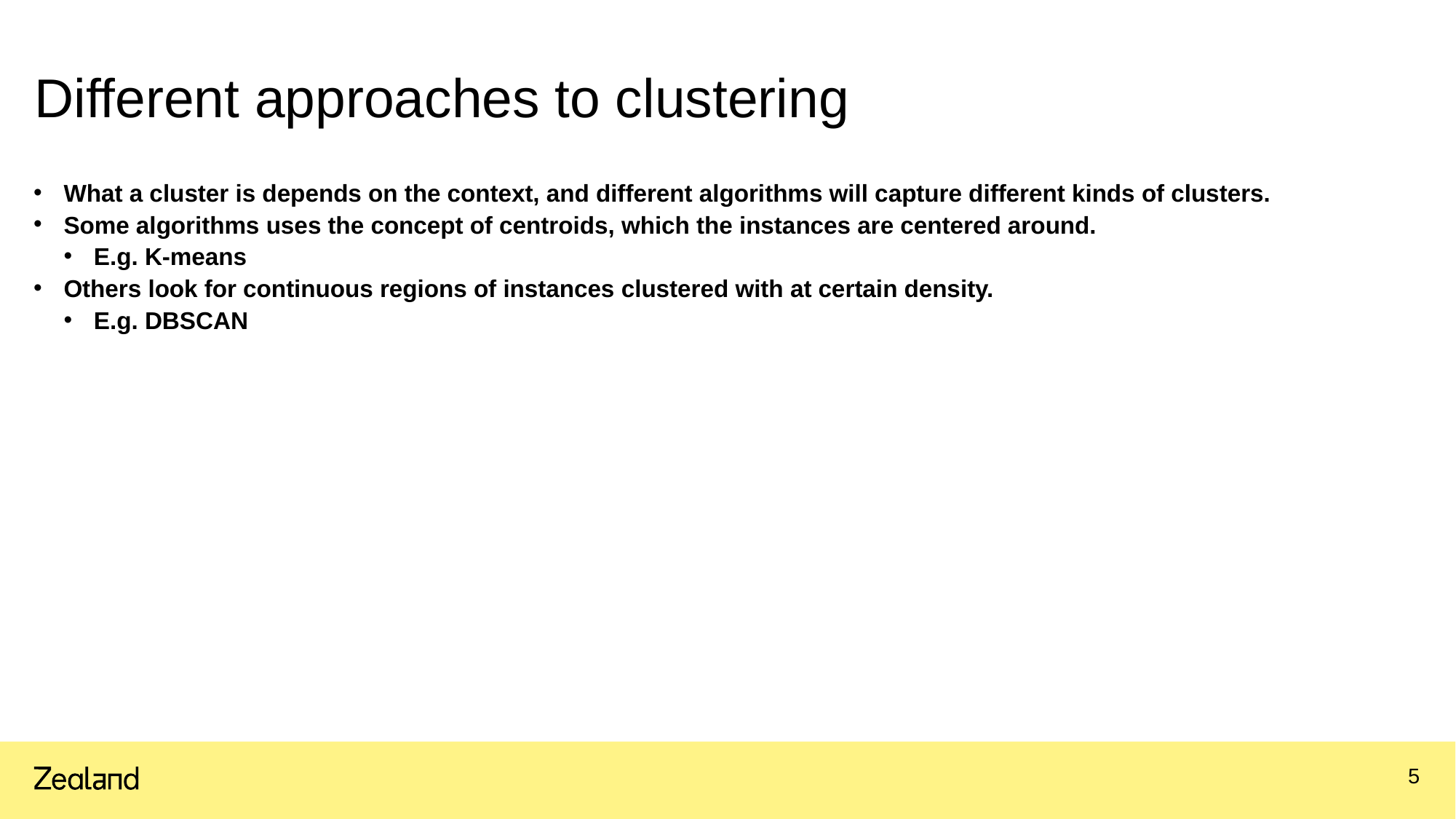

# Different approaches to clustering
What a cluster is depends on the context, and different algorithms will capture different kinds of clusters.
Some algorithms uses the concept of centroids, which the instances are centered around.
E.g. K-means
Others look for continuous regions of instances clustered with at certain density.
E.g. DBSCAN
5
05.04.2022